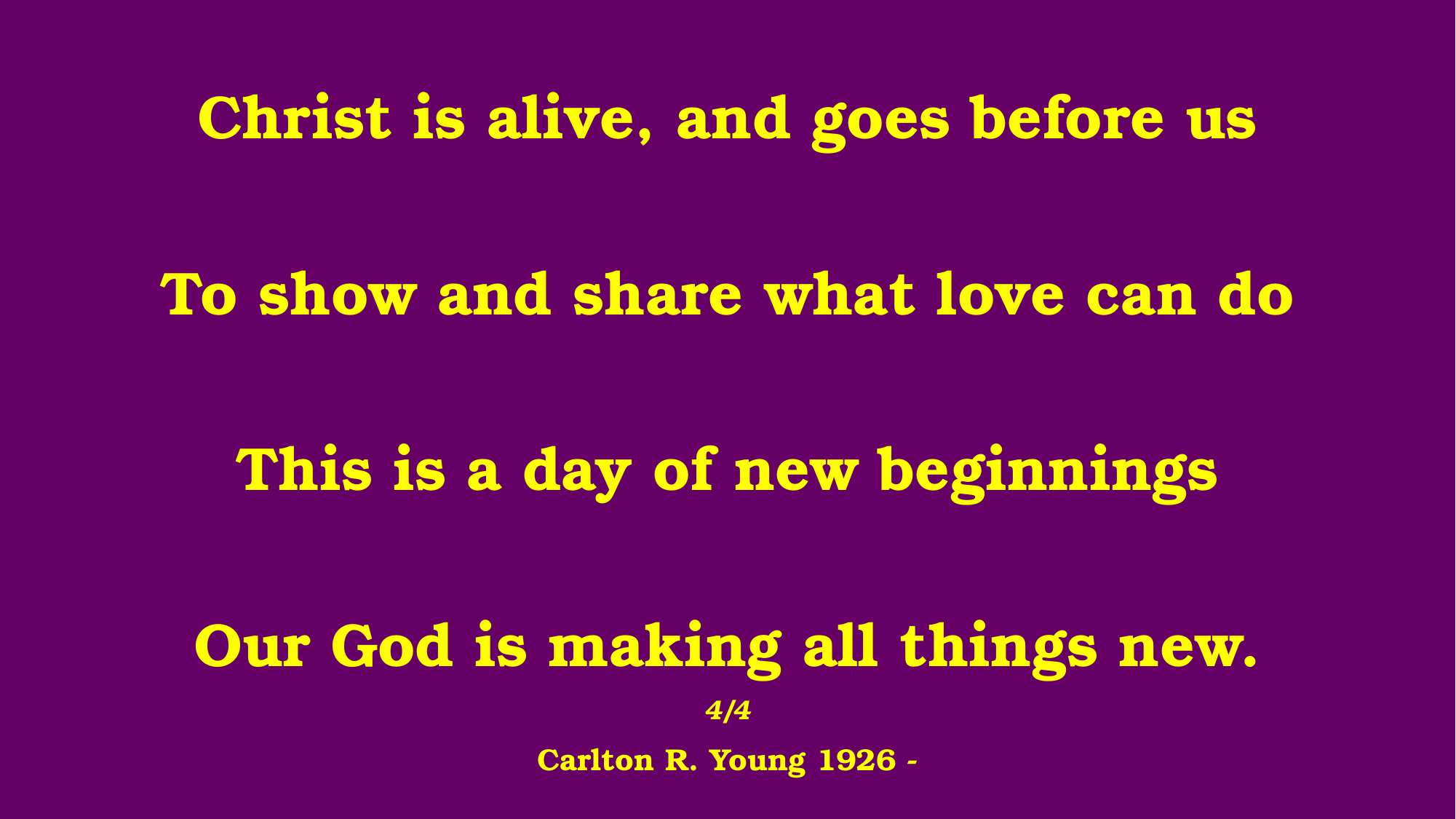

Christ is alive, and goes before us
To show and share what love can do
This is a day of new beginnings
Our God is making all things new.
4/4
Carlton R. Young 1926 -